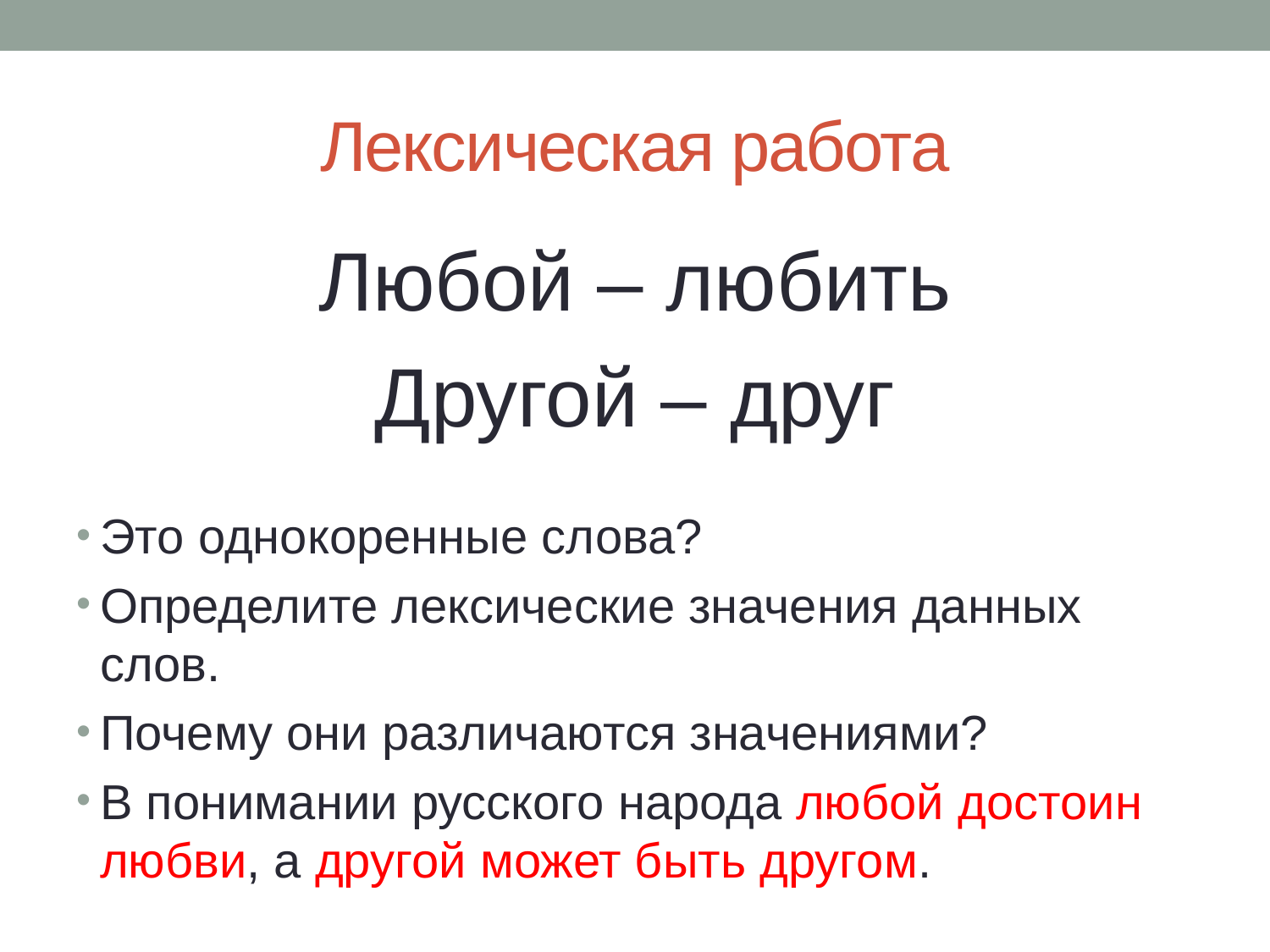

# Лексическая работа
Любой – любить
Другой – друг

Это однокоренные слова?
Определите лексические значения данных слов.
Почему они различаются значениями?
В понимании русского народа любой достоин любви, а другой может быть другом.